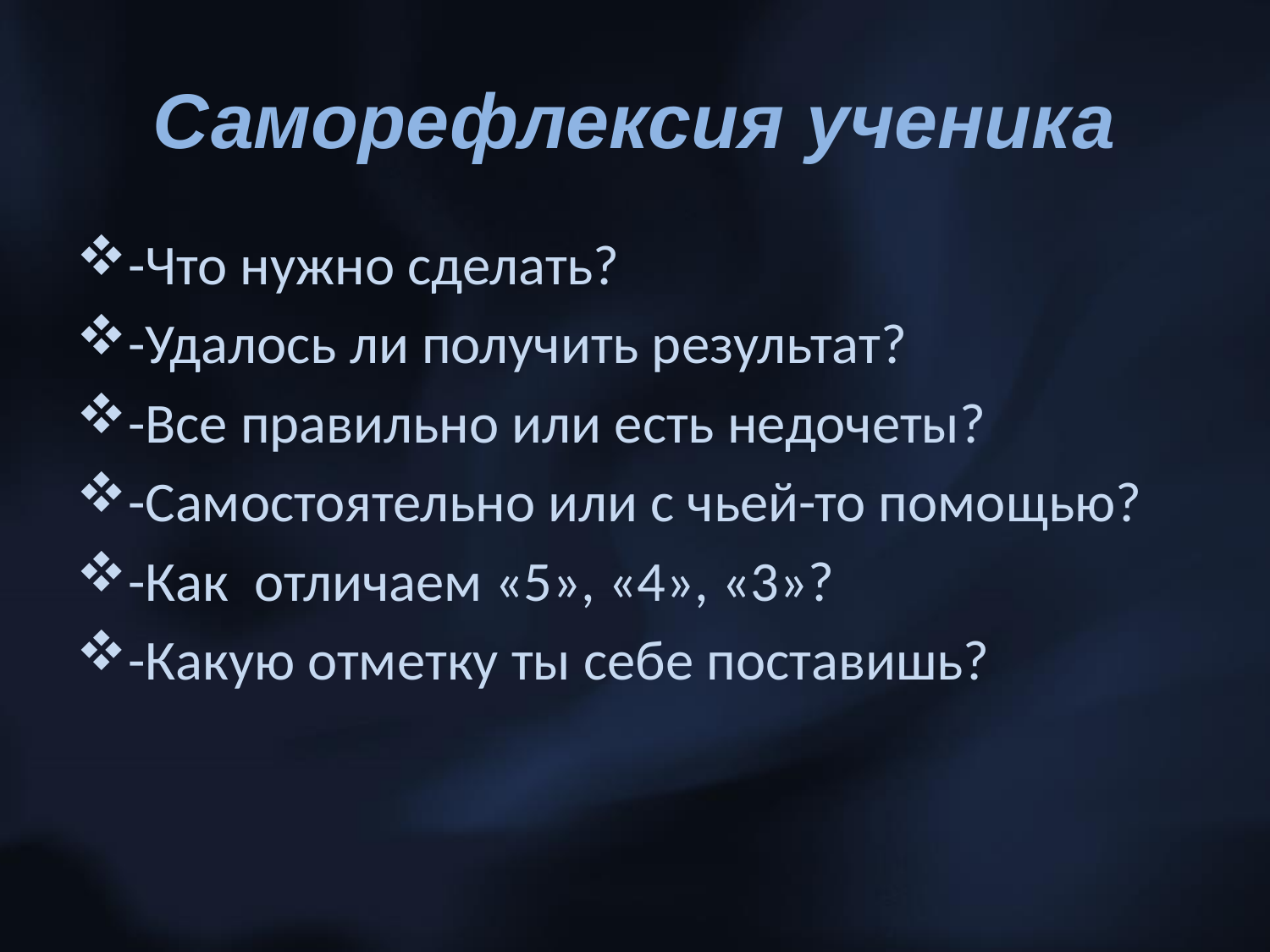

# Саморефлексия ученика
-Что нужно сделать?
-Удалось ли получить результат?
-Все правильно или есть недочеты?
-Самостоятельно или с чьей-то помощью?
-Как  отличаем «5», «4», «3»?
-Какую отметку ты себе поставишь?